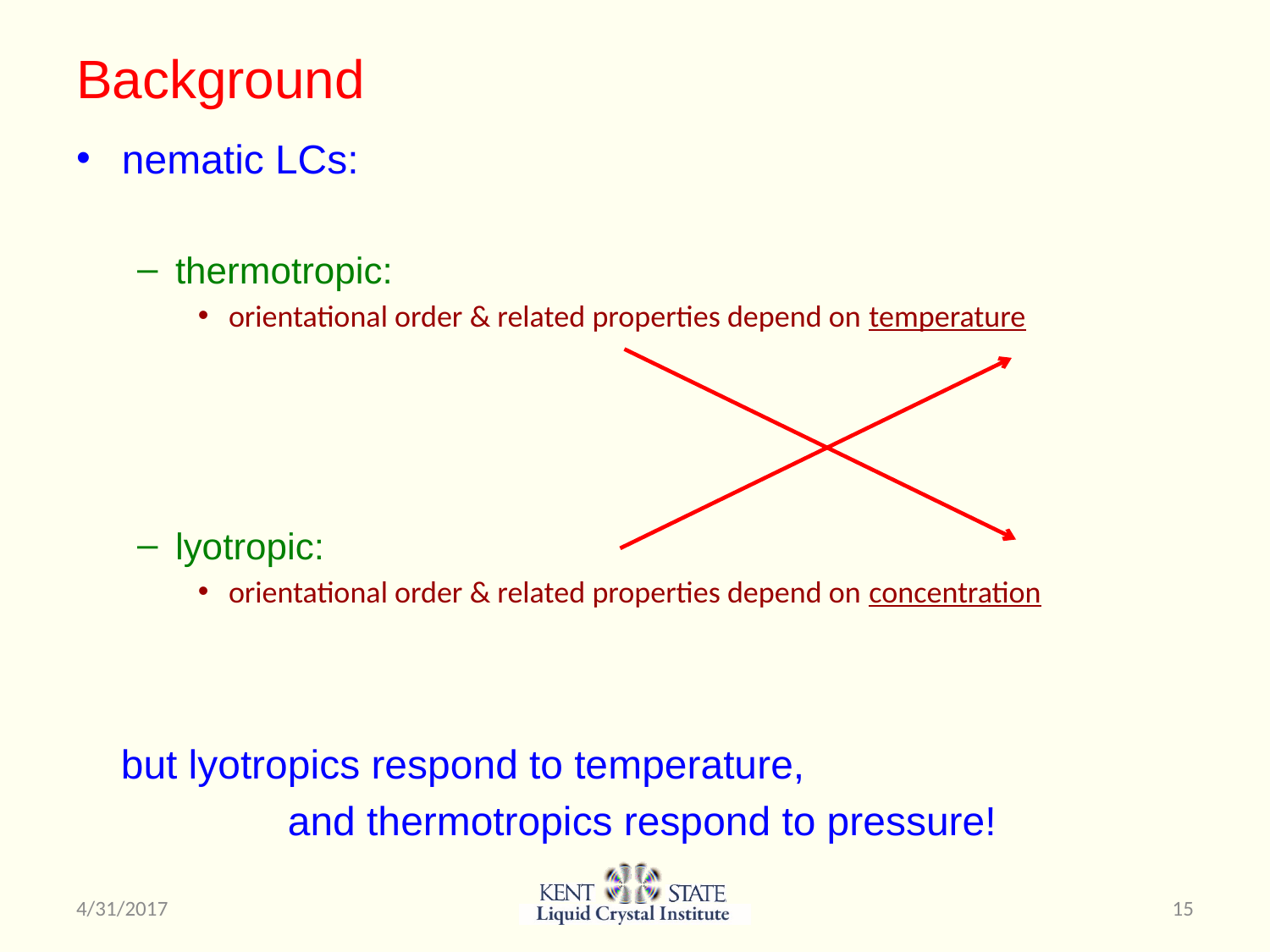

# Background
nematic LCs:

thermotropic:
orientational order & related properties depend on temperature

lyotropic:
orientational order & related properties depend on concentration

    but lyotropics respond to temperature,
  		        and thermotropics respond to pressure!
4/31/2017
15